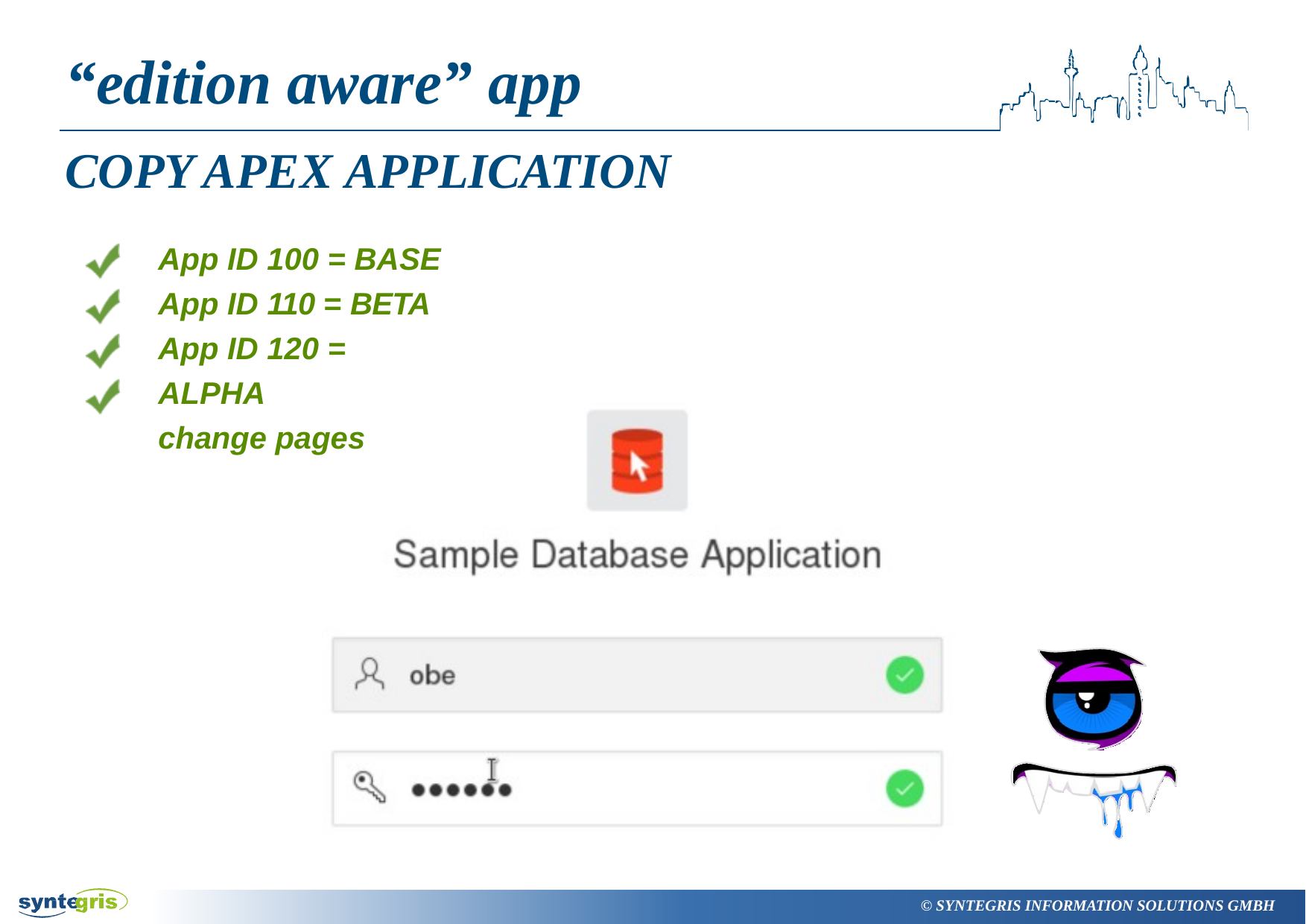

# “edition aware” app

COPY APEX APPLICATION
App ID 100 = BASE  App ID 110 = BETA  App ID 120 = ALPHA
change pages

© SYNTEGRIS INFORMATION SOLUTIONS GMBH